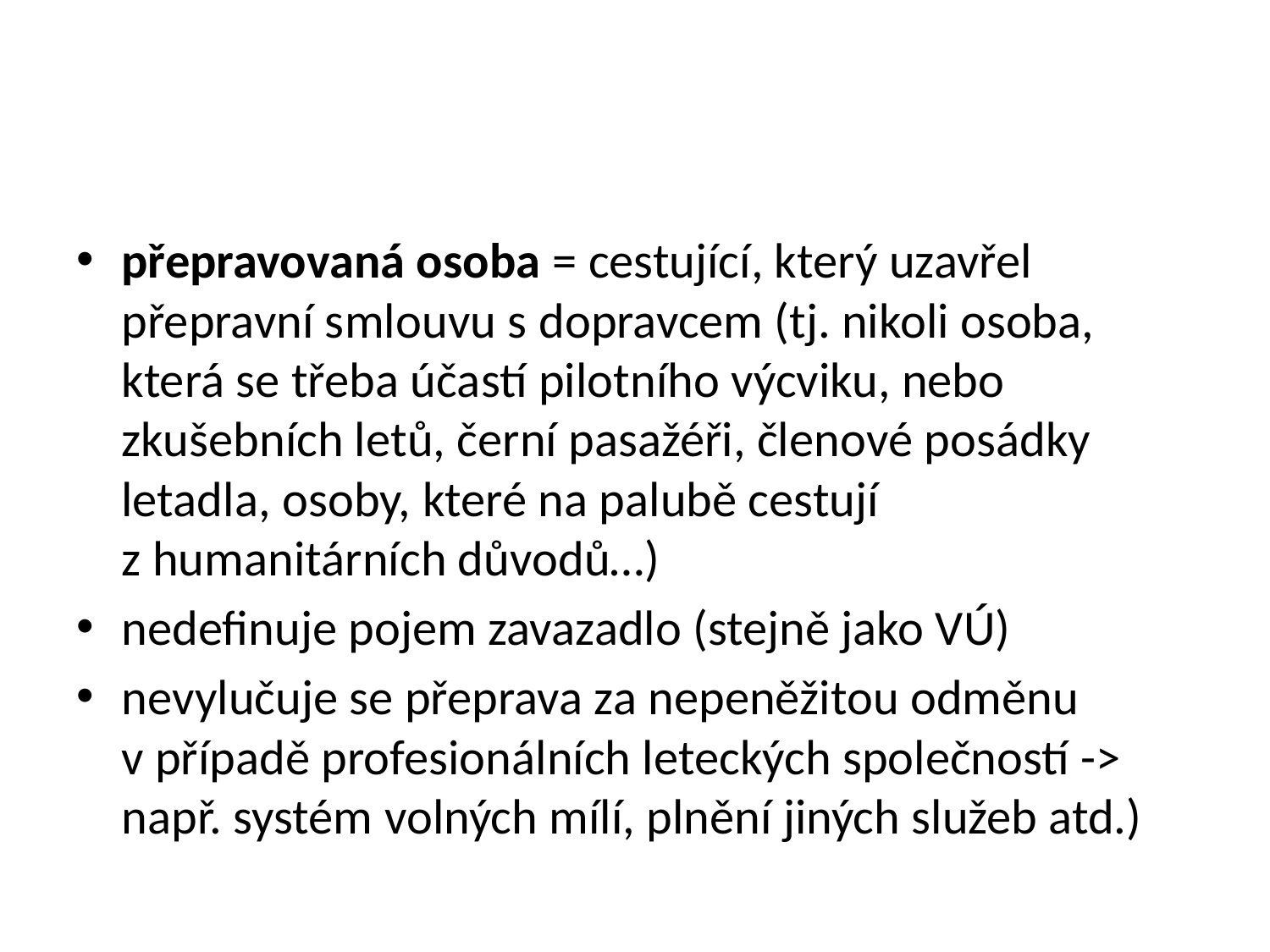

#
přepravovaná osoba = cestující, který uzavřel přepravní smlouvu s dopravcem (tj. nikoli osoba, která se třeba účastí pilotního výcviku, nebo zkušebních letů, černí pasažéři, členové posádky letadla, osoby, které na palubě cestují z humanitárních důvodů…)
nedefinuje pojem zavazadlo (stejně jako VÚ)
nevylučuje se přeprava za nepeněžitou odměnu v případě profesionálních leteckých společností -> např. systém volných mílí, plnění jiných služeb atd.)